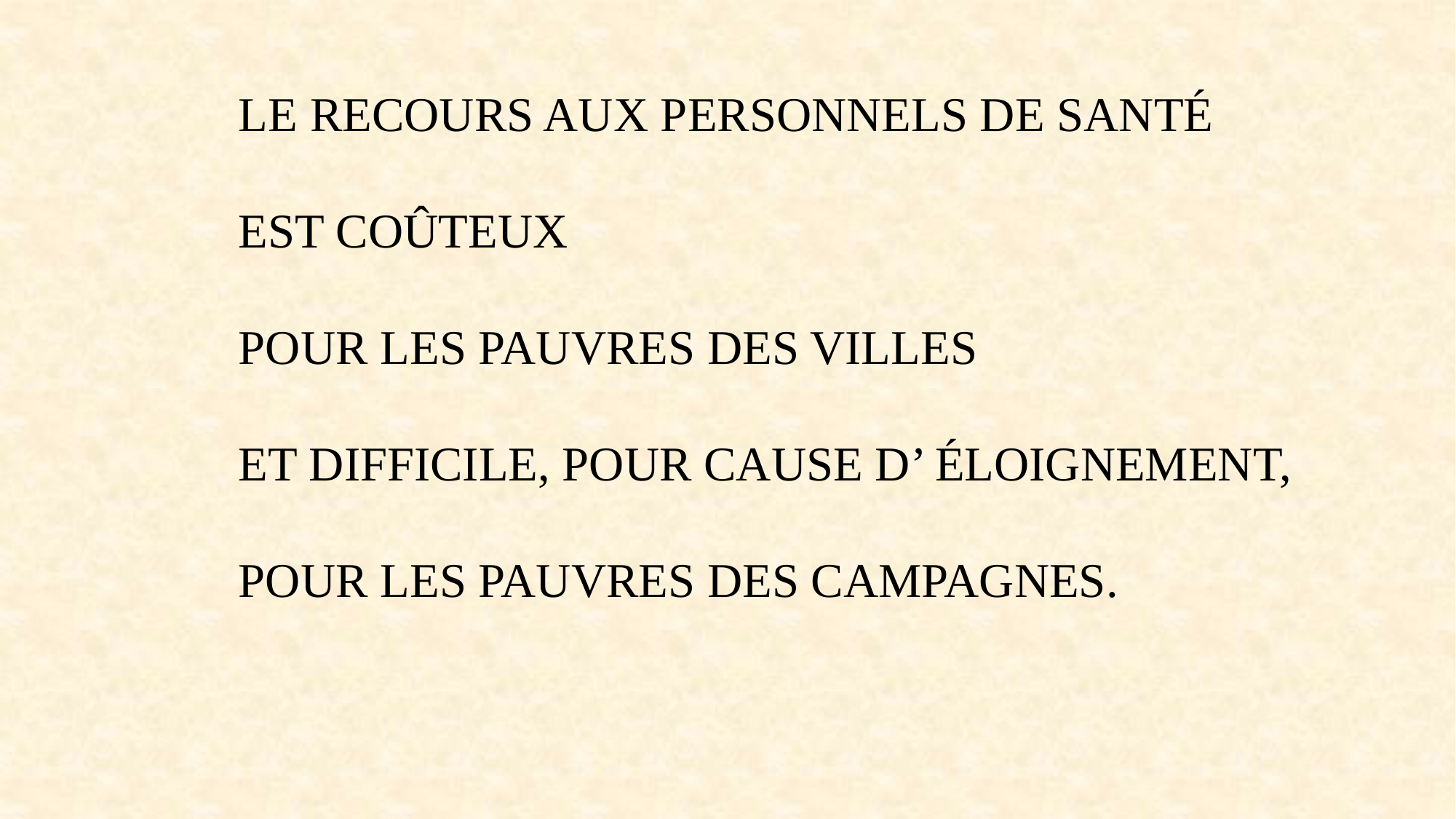

LE RECOURS AUX PERSONNELS DE SANTÉ

EST COÛTEUX

POUR LES PAUVRES DES VILLES

ET DIFFICILE, POUR CAUSE D’ ÉLOIGNEMENT,

POUR LES PAUVRES DES CAMPAGNES.